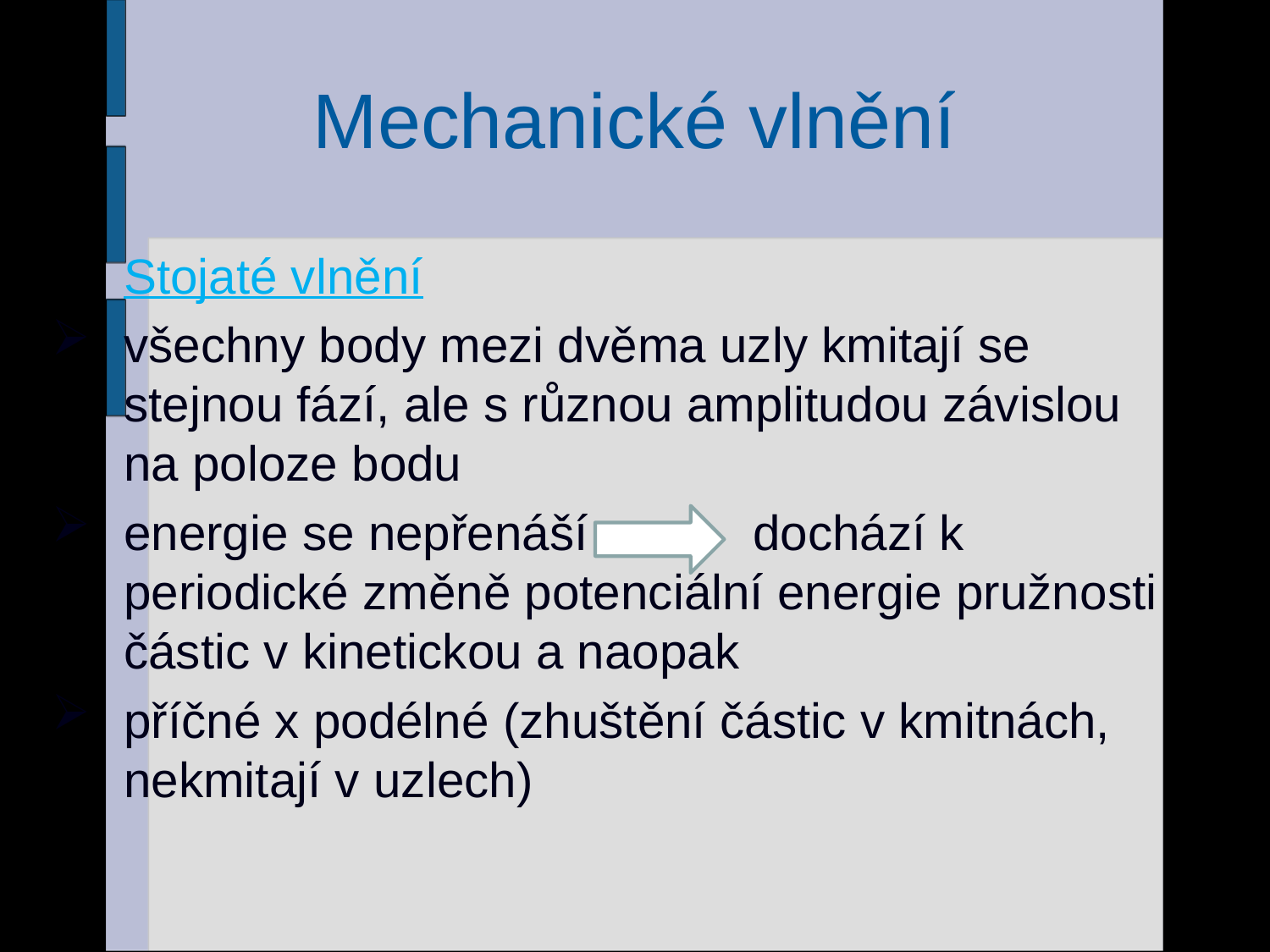

# Mechanické vlnění
Stojaté vlnění
všechny body mezi dvěma uzly kmitají se stejnou fází, ale s různou amplitudou závislou na poloze bodu
energie se nepřenáší            dochází k  periodické změně potenciální energie pružnosti částic v kinetickou a naopak
příčné x podélné (zhuštění částic v kmitnách, nekmitají v uzlech)

51